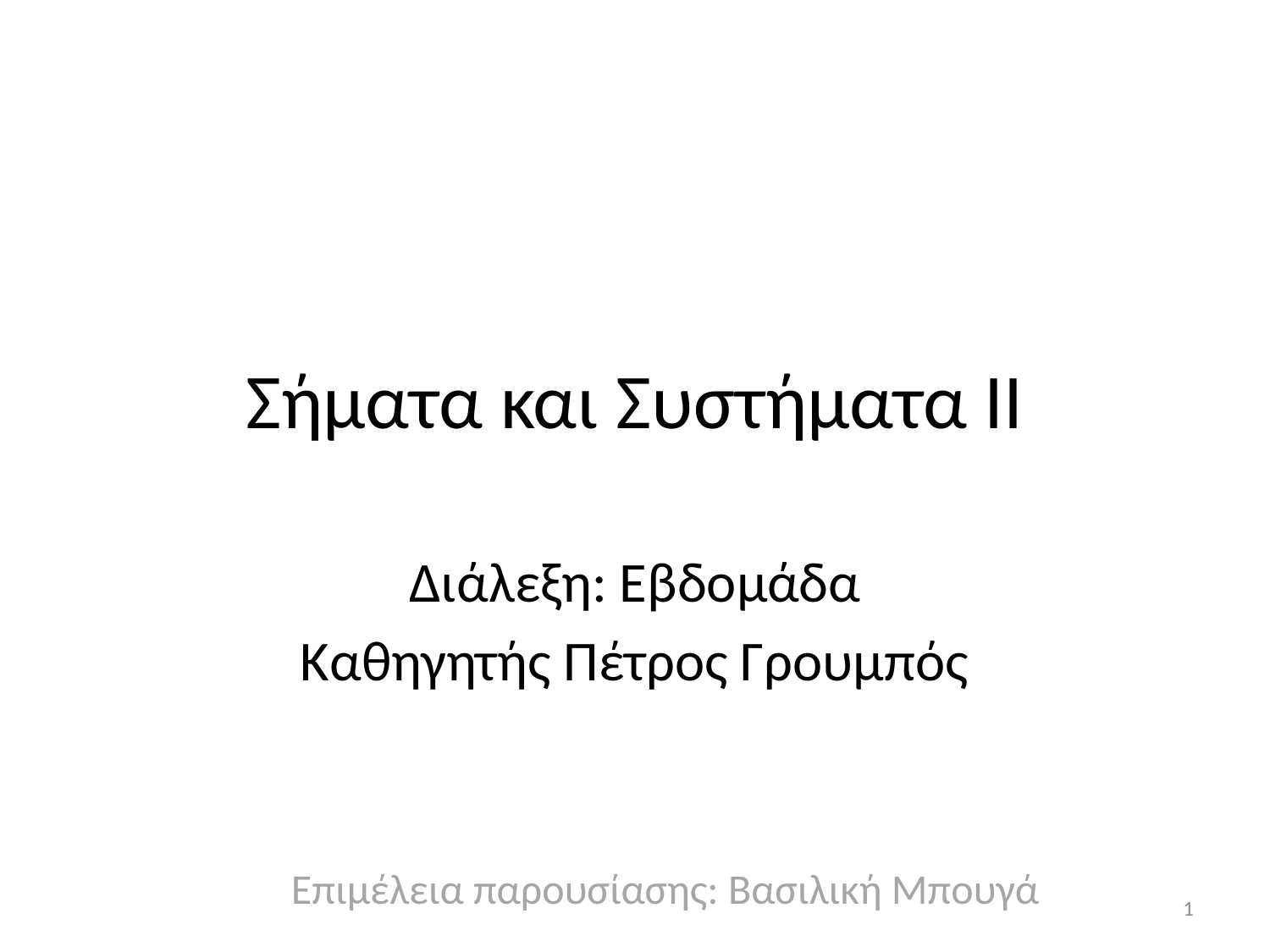

# Σήματα και Συστήματα ΙΙ
Διάλεξη: Εβδομάδα
Καθηγητής Πέτρος Γρουμπός
Επιμέλεια παρουσίασης: Βασιλική Μπουγά
1